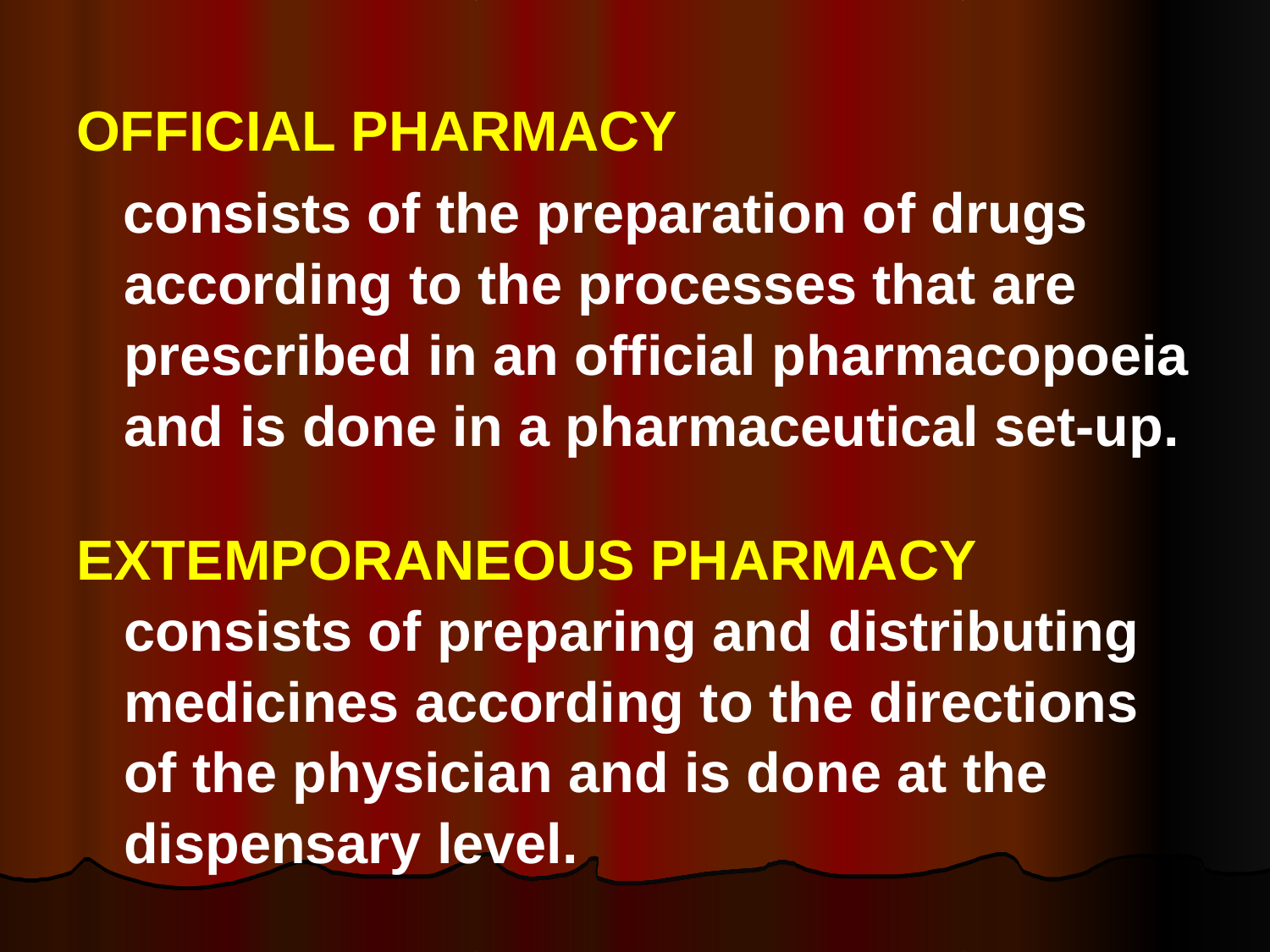

OFFICIAL PHARMACY
   consists of the preparation of drugs according to the processes that are prescribed in an official pharmacopoeia and is done in a pharmaceutical set-up.

EXTEMPORANEOUS PHARMACY consists of preparing and distributing medicines according to the directions of the physician and is done at the dispensary level.